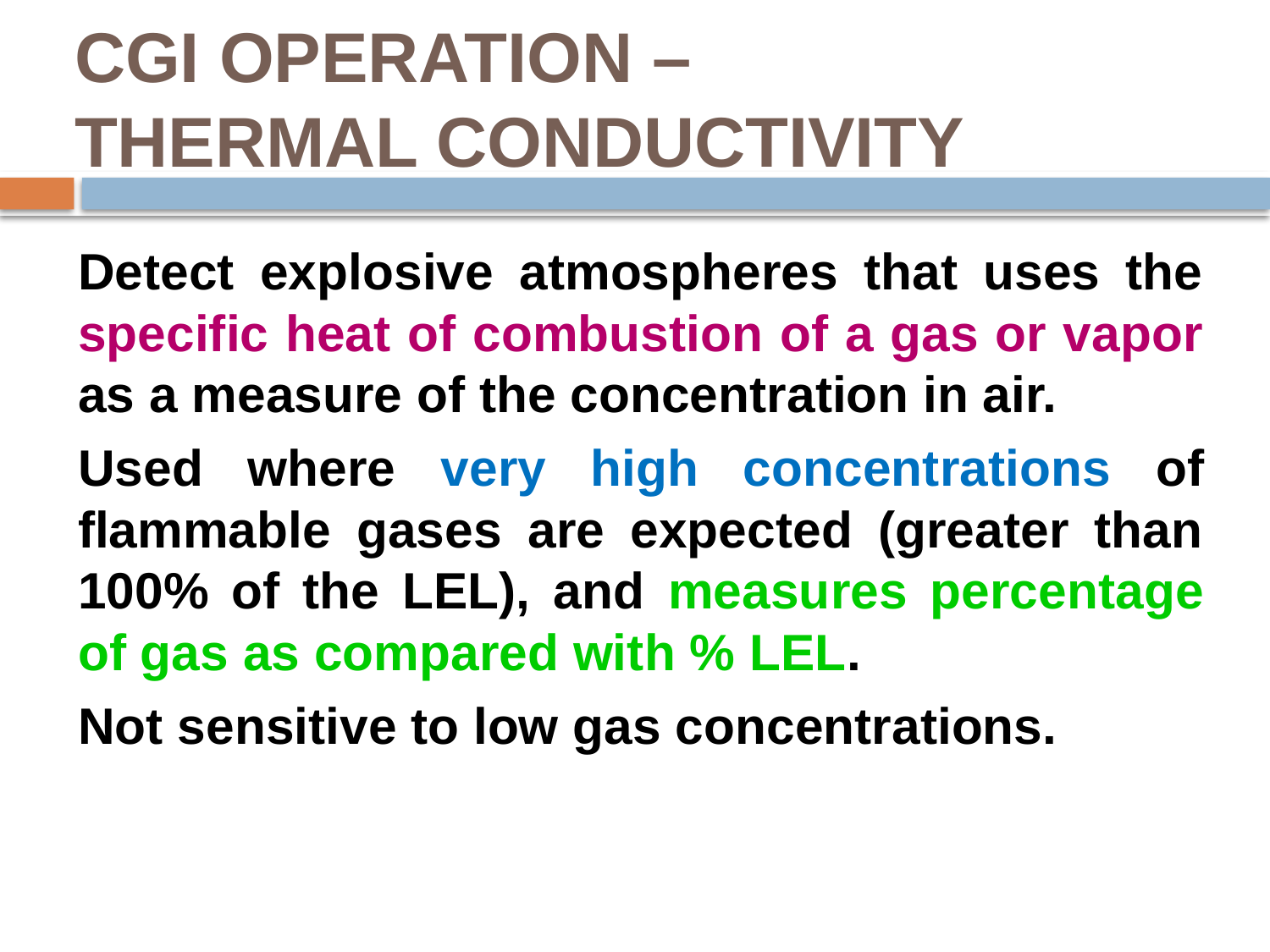

# CGI OPERATION – THERMAL CONDUCTIVITY
	Detect explosive atmospheres that uses the specific heat of combustion of a gas or vapor as a measure of the concentration in air.
	Used where very high concentrations of flammable gases are expected (greater than 100% of the LEL), and measures percentage of gas as compared with % LEL.
	Not sensitive to low gas concentrations.